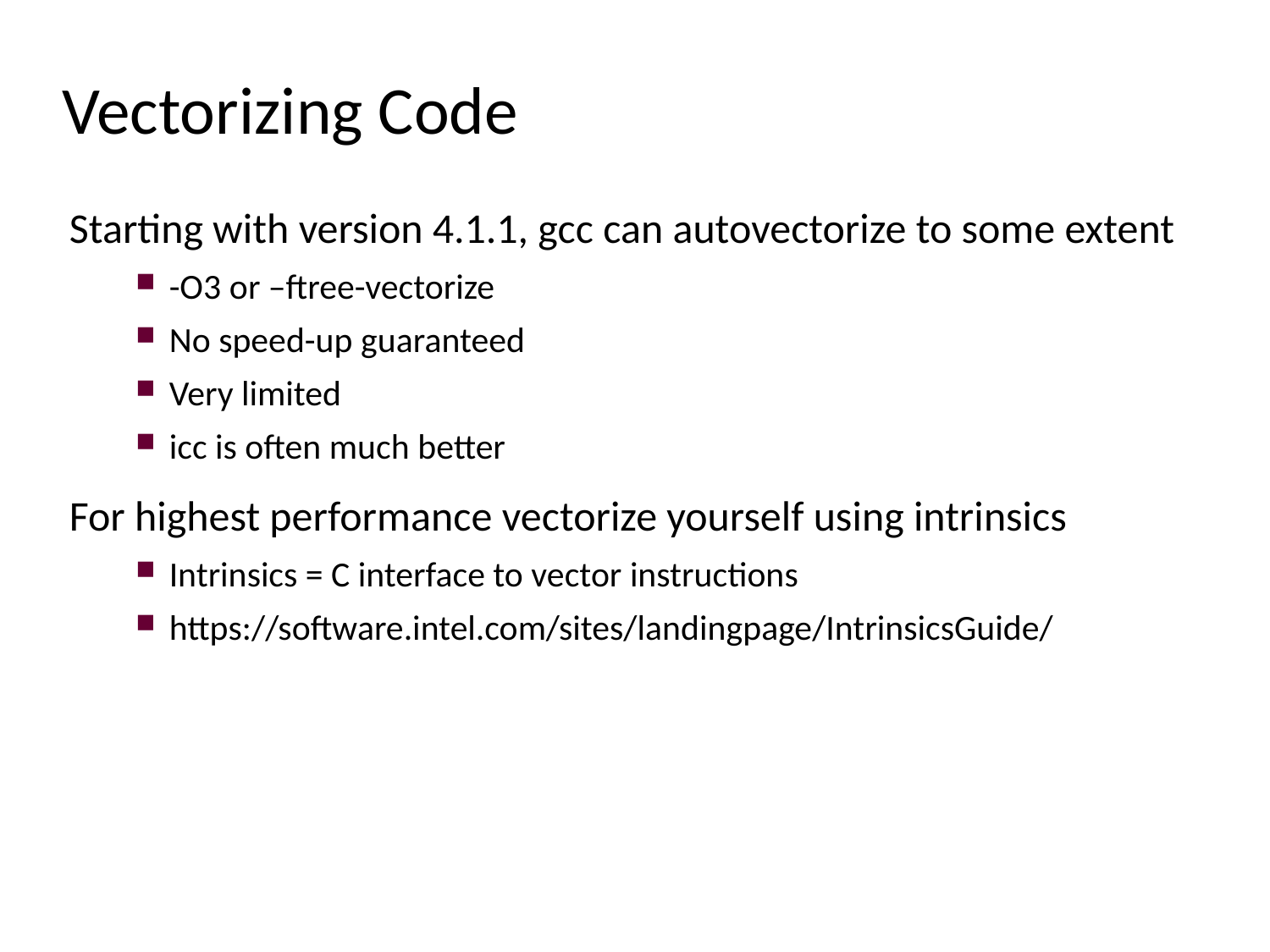

Vectorizing Code
Starting with version 4.1.1, gcc can autovectorize to some extent
-O3 or –ftree-vectorize
No speed-up guaranteed
Very limited
icc is often much better
For highest performance vectorize yourself using intrinsics
Intrinsics = C interface to vector instructions
https://software.intel.com/sites/landingpage/IntrinsicsGuide/